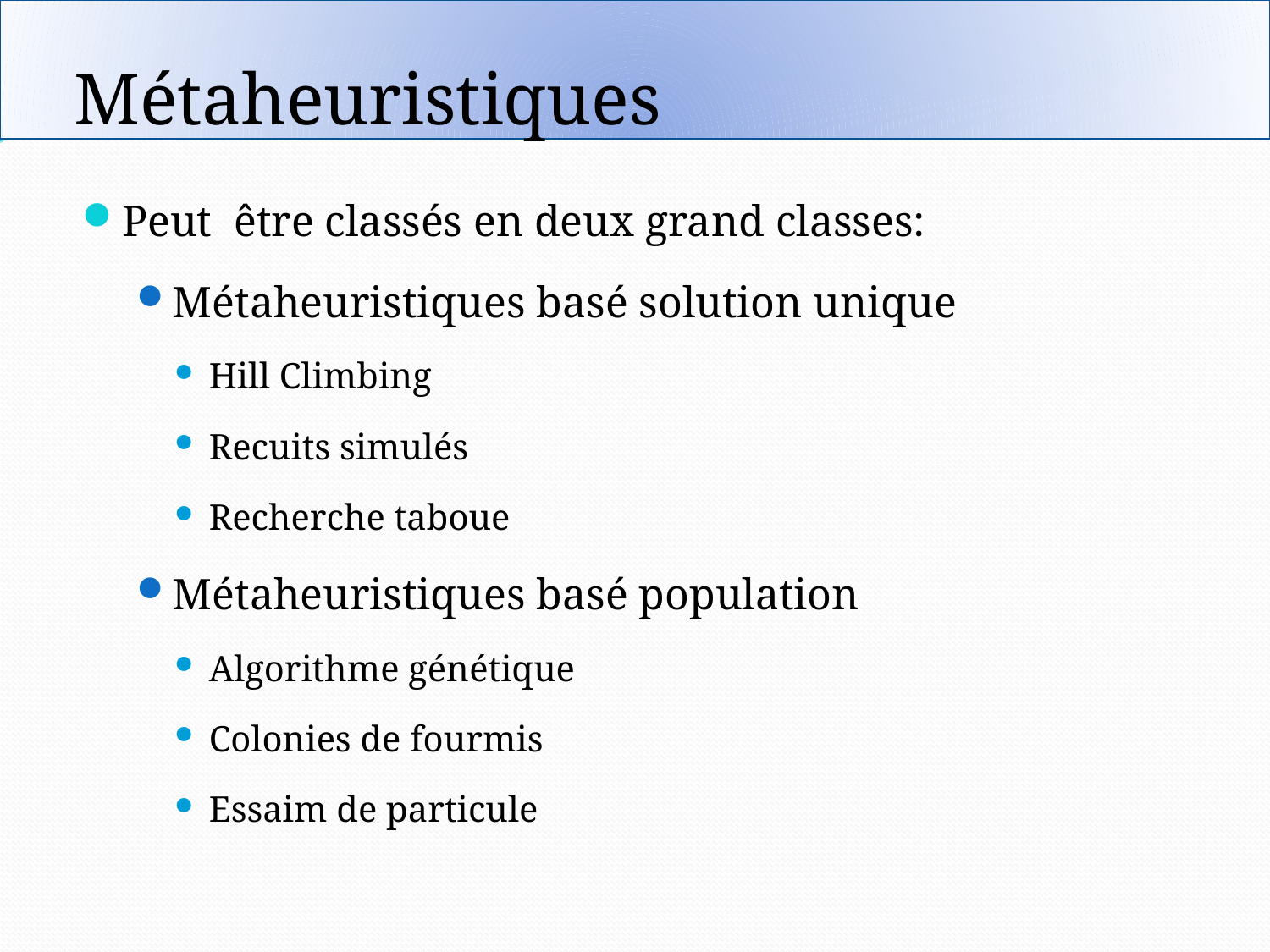

# Métaheuristiques
Peut  être classés en deux grand classes:
Métaheuristiques basé solution unique
Hill Climbing
Recuits simulés
Recherche taboue
Métaheuristiques basé population
Algorithme génétique
Colonies de fourmis
Essaim de particule